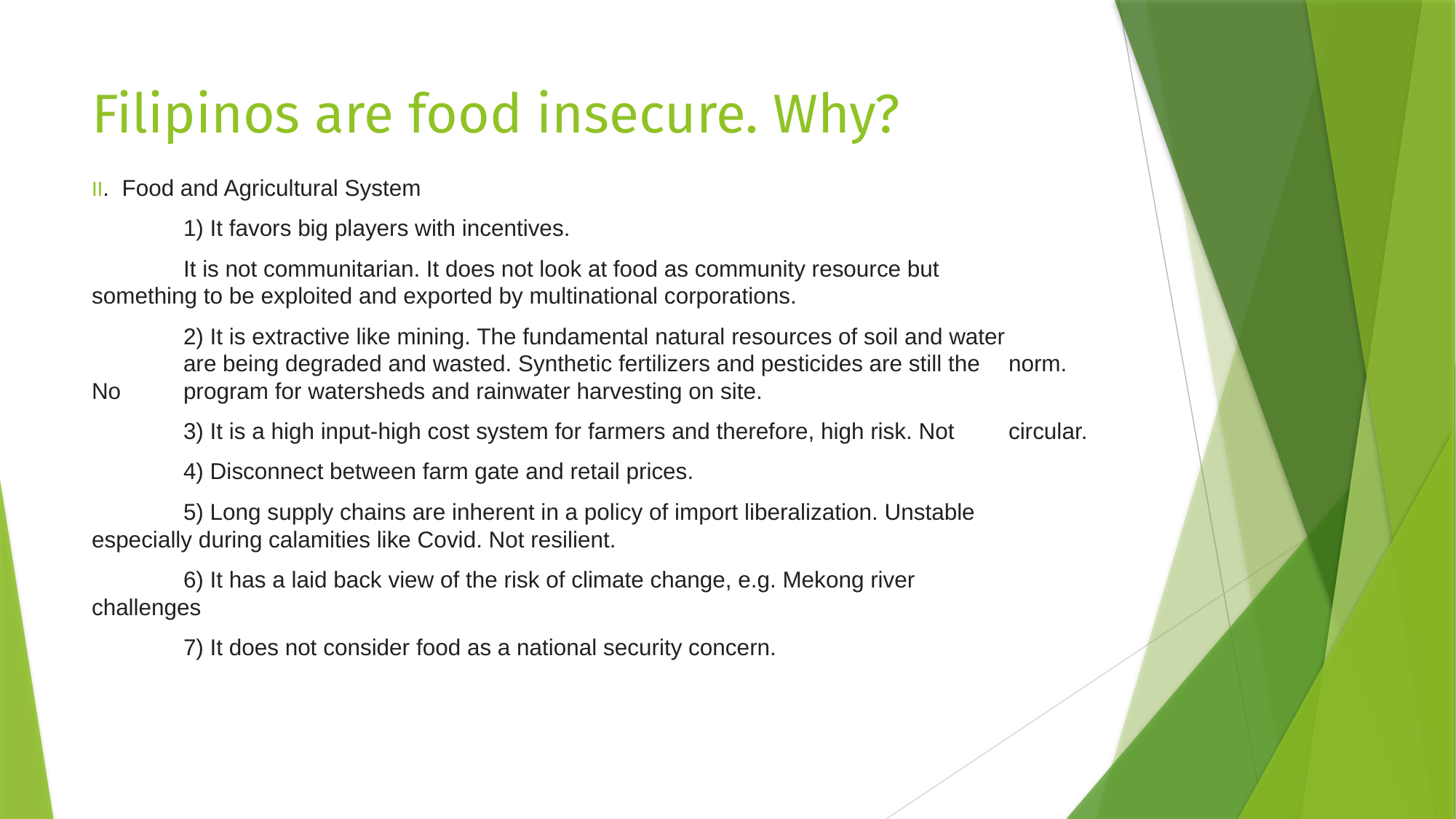

# Filipinos are food insecure. Why?
II.  Food and Agricultural System
	1) It favors big players with incentives.
	It is not communitarian. It does not look at food as community resource but 	something to be exploited and exported by multinational corporations.
	2) It is extractive like mining. The fundamental natural resources of soil and water 	are being degraded and wasted. Synthetic fertilizers and pesticides are still the 	norm. No	program for watersheds and rainwater harvesting on site.
	3) It is a high input-high cost system for farmers and therefore, high risk. Not 	circular.
	4) Disconnect between farm gate and retail prices.
	5) Long supply chains are inherent in a policy of import liberalization. Unstable 	especially during calamities like Covid. Not resilient.
	6) It has a laid back view of the risk of climate change, e.g. Mekong river 	challenges
	7) It does not consider food as a national security concern.